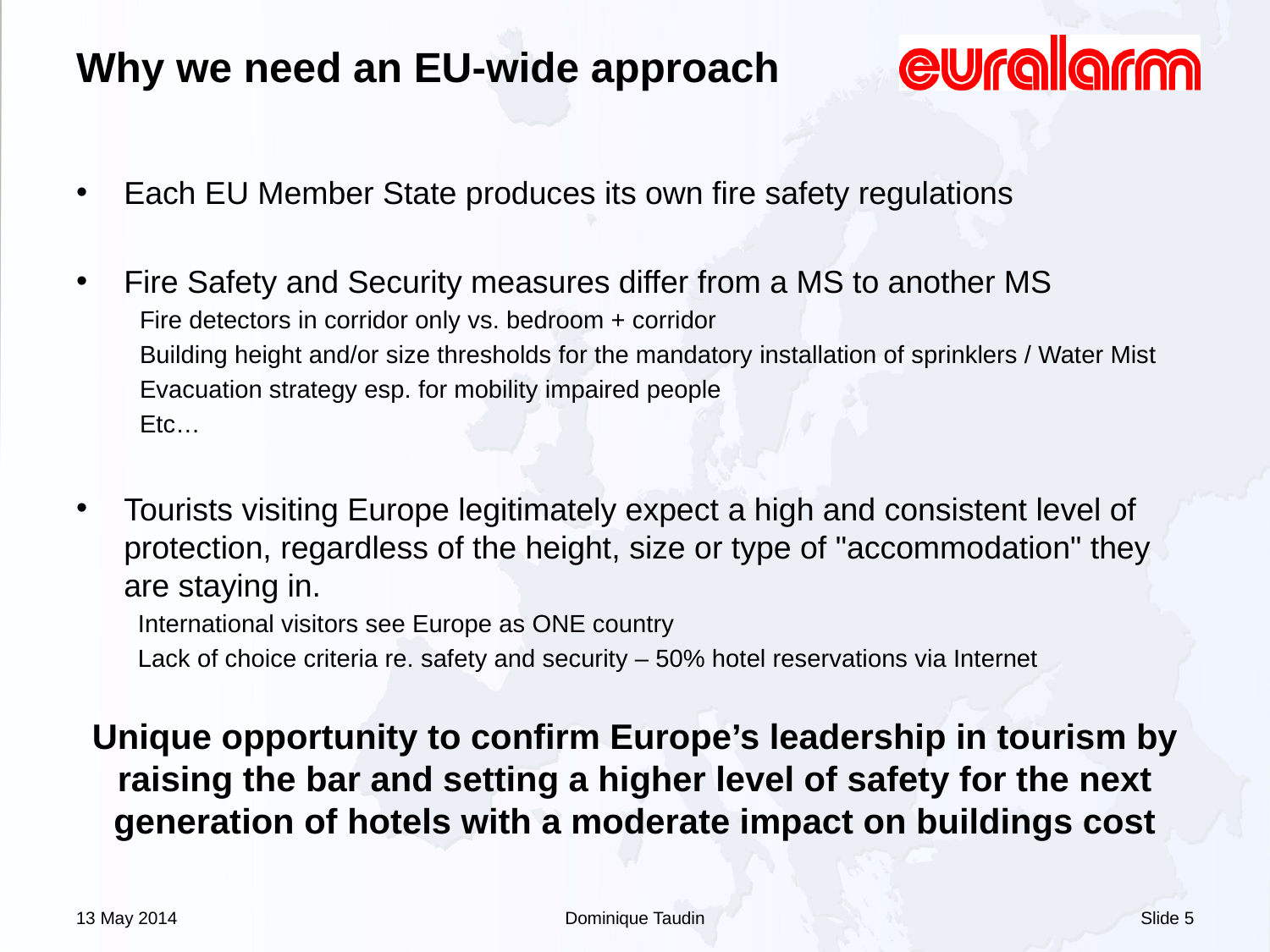

# Why we need an EU-wide approach
Each EU Member State produces its own fire safety regulations

Fire Safety and Security measures differ from a MS to another MS
Fire detectors in corridor only vs. bedroom + corridor
Building height and/or size thresholds for the mandatory installation of sprinklers / Water Mist
Evacuation strategy esp. for mobility impaired people
Etc…

Tourists visiting Europe legitimately expect a high and consistent level of protection, regardless of the height, size or type of "accommodation" they are staying in.
International visitors see Europe as ONE country
Lack of choice criteria re. safety and security – 50% hotel reservations via Internet

Unique opportunity to confirm Europe’s leadership in tourism by raising the bar and setting a higher level of safety for the next generation of hotels with a moderate impact on buildings cost

13 May 2014
Dominique Taudin
Slide 5